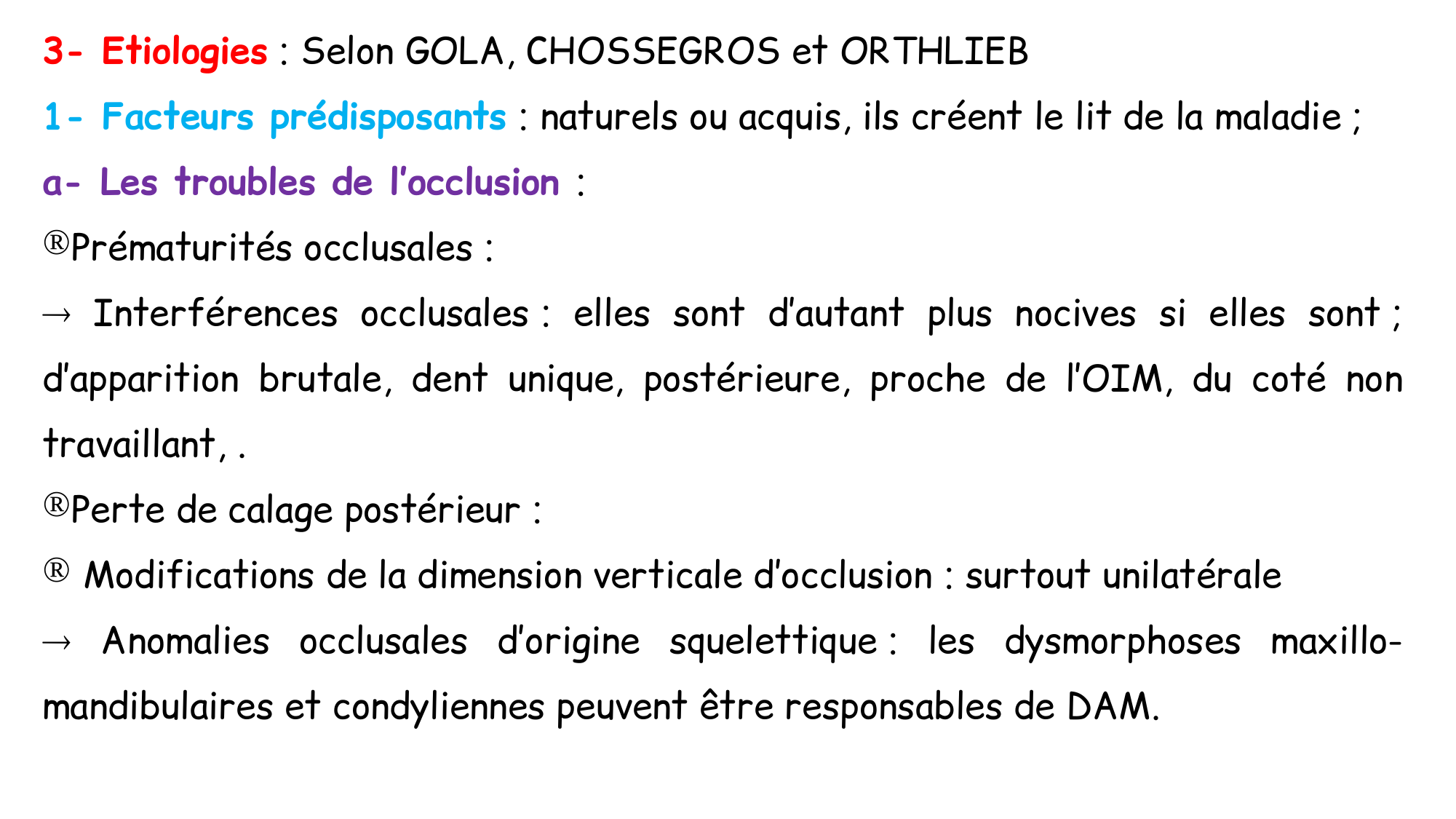

3- Etiologies : Selon GOLA, CHOSSEGROS et ORTHLIEB
1- Facteurs prédisposants : naturels ou acquis, ils créent le lit de la maladie ;
a- Les troubles de l’occlusion :
Prématurités occlusales :
→ Interférences occlusales : elles sont d’autant plus nocives si elles sont ; d’apparition brutale, dent unique, postérieure, proche de l’OIM, du coté non travaillant, .
Perte de calage postérieur :
Modifications de la dimension verticale d’occlusion : surtout unilatérale
→ Anomalies occlusales d’origine squelettique : les dysmorphoses maxillo-mandibulaires et condyliennes peuvent être responsables de DAM.